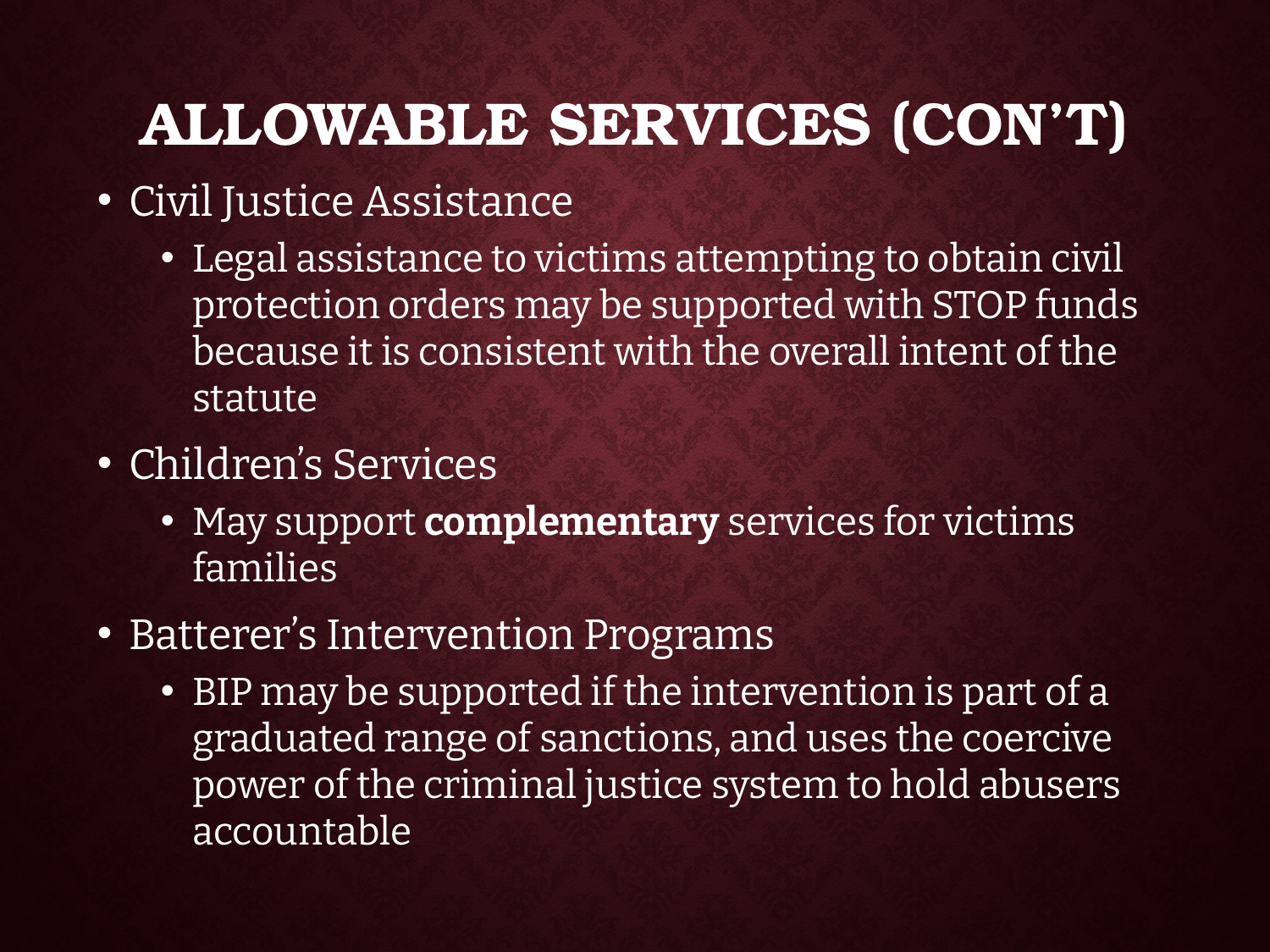

# Allowable Services (con’t)
Civil Justice Assistance
Legal assistance to victims attempting to obtain civil protection orders may be supported with STOP funds because it is consistent with the overall intent of the statute
Children’s Services
May support complementary services for victims families
Batterer’s Intervention Programs
BIP may be supported if the intervention is part of a graduated range of sanctions, and uses the coercive power of the criminal justice system to hold abusers accountable